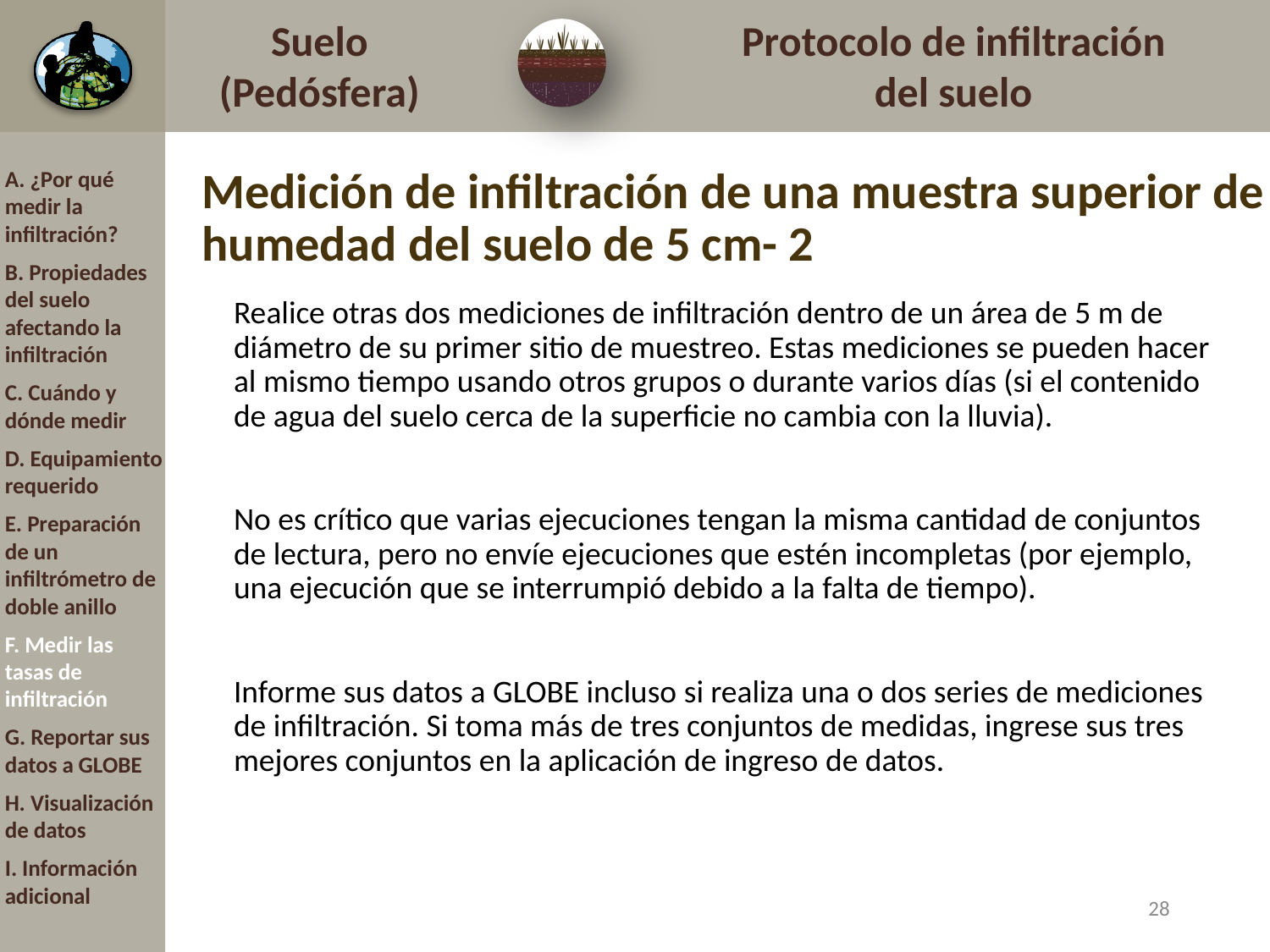

# Medición de infiltración de una muestra superior de humedad del suelo de 5 cm- 2
A. ¿Por qué medir la infiltración?
B. Propiedades del suelo afectando la infiltración
C. Cuándo y dónde medir
D. Equipamiento requerido
E. Preparación de un infiltrómetro de doble anillo
F. Medir las tasas de infiltración
G. Reportar sus datos a GLOBE
H. Visualización de datos
I. Información adicional
Realice otras dos mediciones de infiltración dentro de un área de 5 m de diámetro de su primer sitio de muestreo. Estas mediciones se pueden hacer al mismo tiempo usando otros grupos o durante varios días (si el contenido de agua del suelo cerca de la superficie no cambia con la lluvia).

No es crítico que varias ejecuciones tengan la misma cantidad de conjuntos de lectura, pero no envíe ejecuciones que estén incompletas (por ejemplo, una ejecución que se interrumpió debido a la falta de tiempo).

Informe sus datos a GLOBE incluso si realiza una o dos series de mediciones de infiltración. Si toma más de tres conjuntos de medidas, ingrese sus tres mejores conjuntos en la aplicación de ingreso de datos.

28